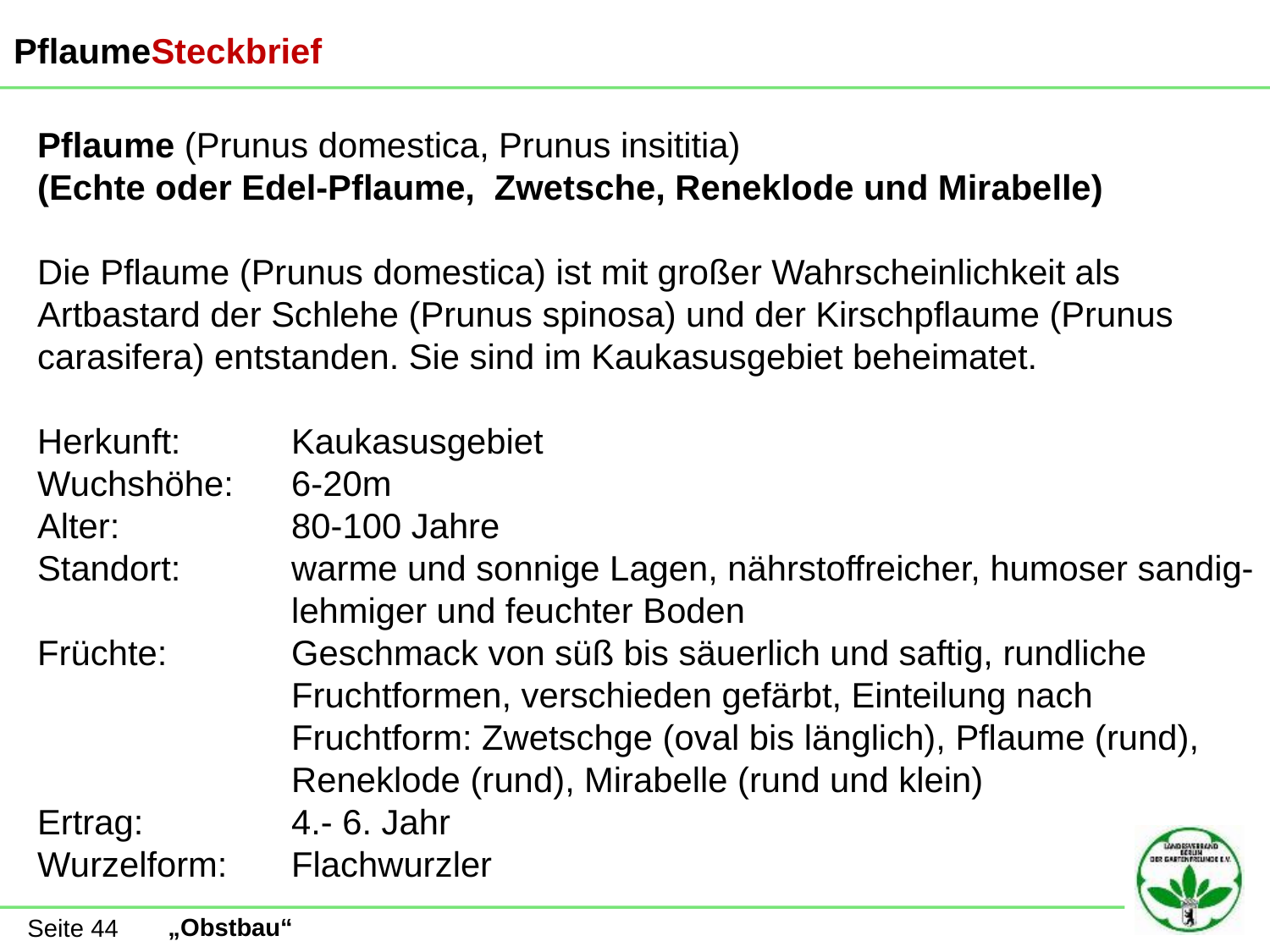

PflaumeSteckbrief
Pflaume (Prunus domestica, Prunus insititia)
(Echte oder Edel-Pflaume,  Zwetsche, Reneklode und Mirabelle)

Die Pflaume (Prunus domestica) ist mit großer Wahrscheinlichkeit als Artbastard der Schlehe (Prunus spinosa) und der Kirschpflaume (Prunus carasifera) entstanden. Sie sind im Kaukasusgebiet beheimatet.

Herkunft:	Kaukasusgebiet
Wuchshöhe:	6-20m
Alter:		80-100 Jahre
Standort:	warme und sonnige Lagen, nährstoffreicher, humoser sandig-		lehmiger und feuchter Boden
Früchte:	Geschmack von süß bis säuerlich und saftig, rundliche 			Fruchtformen, verschieden gefärbt, Einteilung nach 			Fruchtform: Zwetschge (oval bis länglich), Pflaume (rund), 		Reneklode (rund), Mirabelle (rund und klein)
Ertrag:		4.- 6. Jahr
Wurzelform:	Flachwurzler

Seite 44
„Obstbau“